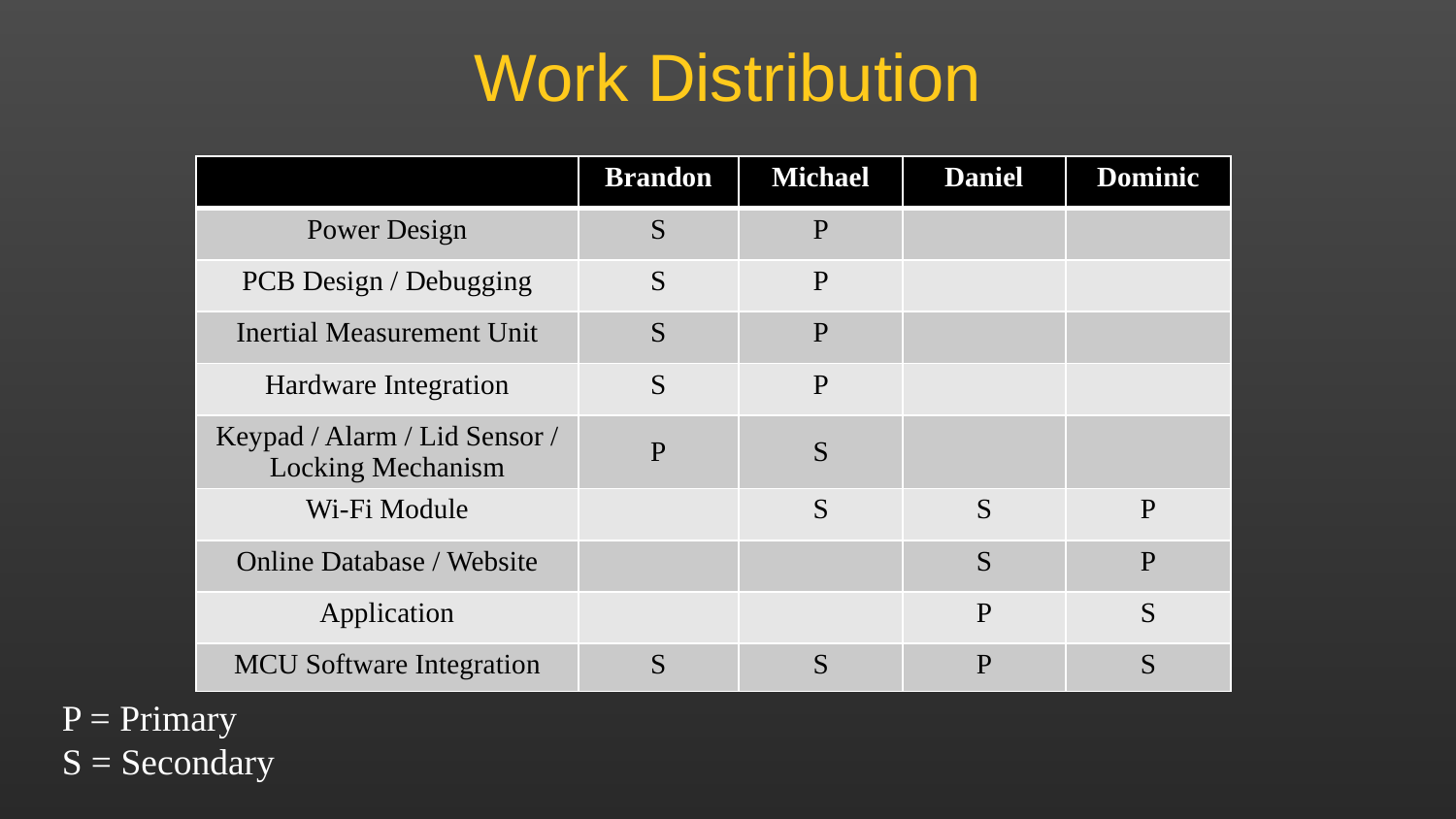

# Work Distribution
|  | Brandon | Michael | Daniel | Dominic |
| --- | --- | --- | --- | --- |
| Power Design | S | P |  |  |
| PCB Design / Debugging | S | P |  |  |
| Inertial Measurement Unit | S | P |  |  |
| Hardware Integration | S | P |  |  |
| Keypad / Alarm / Lid Sensor / Locking Mechanism | P | S |  |  |
| Wi-Fi Module |  | S | S | P |
| Online Database / Website |  |  | S | P |
| Application |  |  | P | S |
| MCU Software Integration | S | S | P | S |
P = Primary
S = Secondary